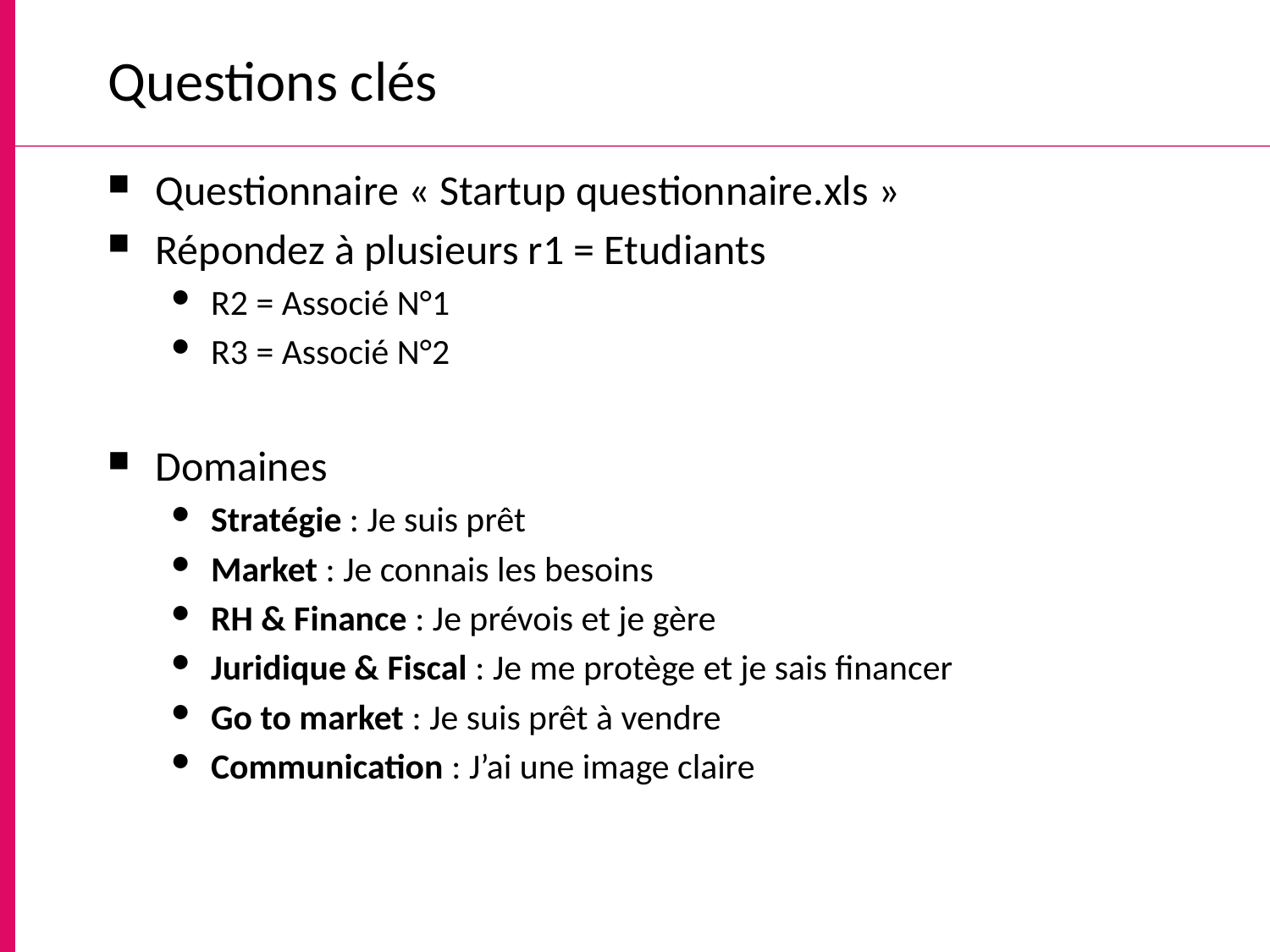

# Questions clés
Questionnaire « Startup questionnaire.xls »
Répondez à plusieurs r1 = Etudiants
R2 = Associé N°1
R3 = Associé N°2

Domaines
Stratégie : Je suis prêt
Market : Je connais les besoins
RH & Finance : Je prévois et je gère
Juridique & Fiscal : Je me protège et je sais financer
Go to market : Je suis prêt à vendre
Communication : J’ai une image claire
24